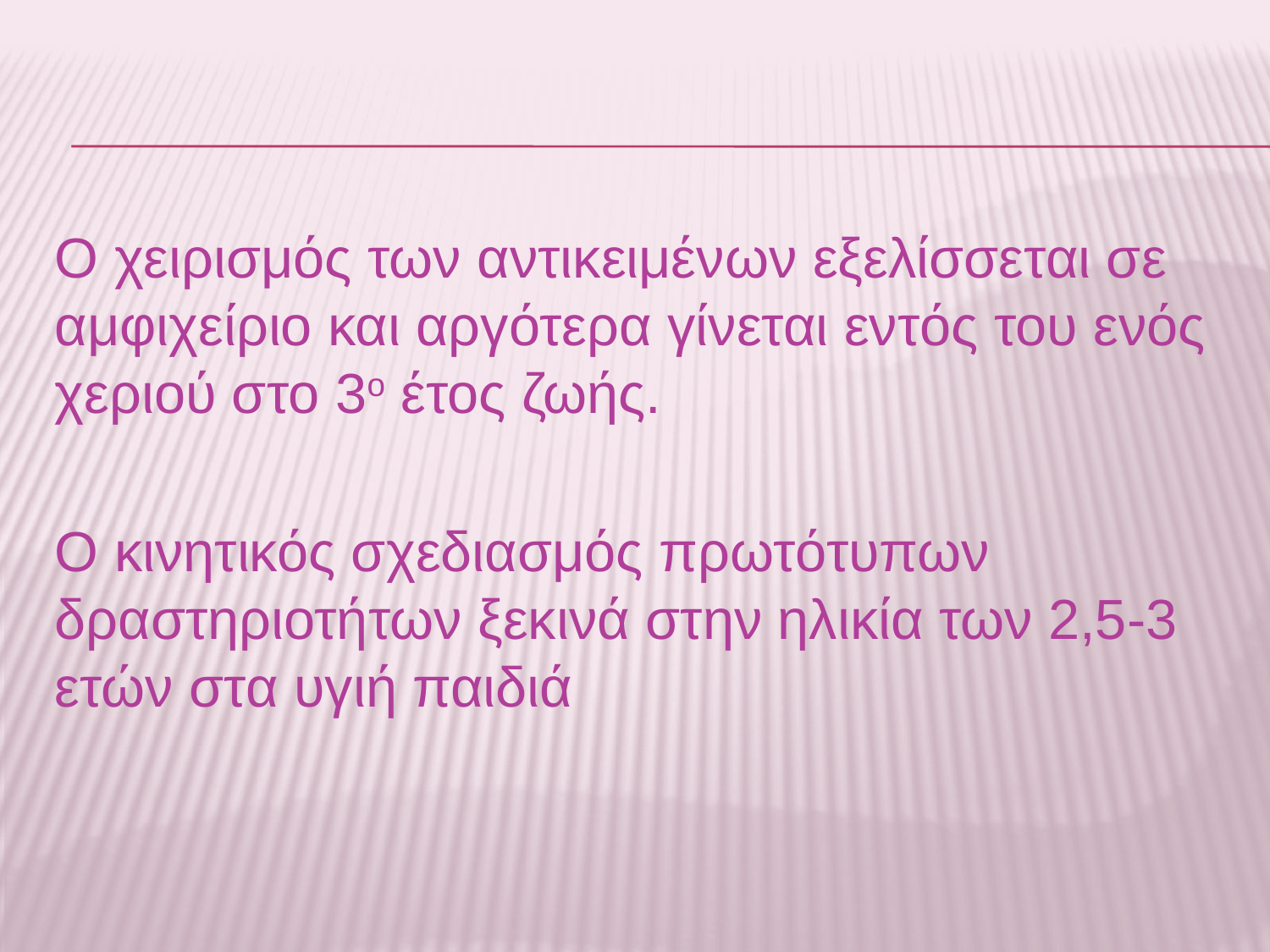

Ο χειρισμός των αντικειμένων εξελίσσεται σε αμφιχείριο και αργότερα γίνεται εντός του ενός χεριού στο 3ο έτος ζωής.

Ο κινητικός σχεδιασμός πρωτότυπων δραστηριοτήτων ξεκινά στην ηλικία των 2,5-3 ετών στα υγιή παιδιά